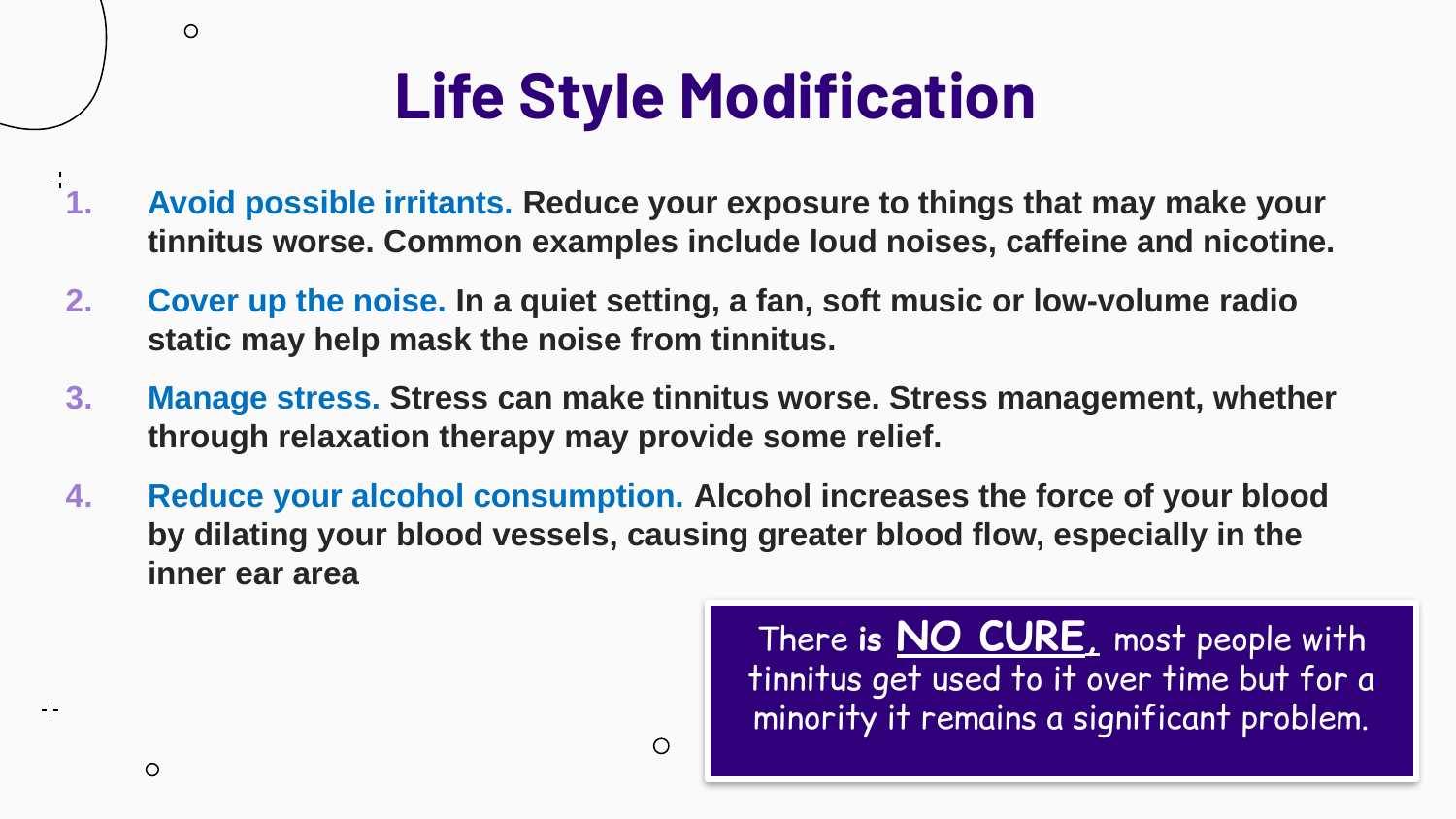

# Life Style Modification
Avoid possible irritants. Reduce your exposure to things that may make your tinnitus worse. Common examples include loud noises, caffeine and nicotine.
Cover up the noise. In a quiet setting, a fan, soft music or low-volume radio static may help mask the noise from tinnitus.
Manage stress. Stress can make tinnitus worse. Stress management, whether through relaxation therapy may provide some relief.
Reduce your alcohol consumption. Alcohol increases the force of your blood by dilating your blood vessels, causing greater blood flow, especially in the inner ear area
There is NO CURE, most people with tinnitus get used to it over time but for a minority it remains a significant problem.